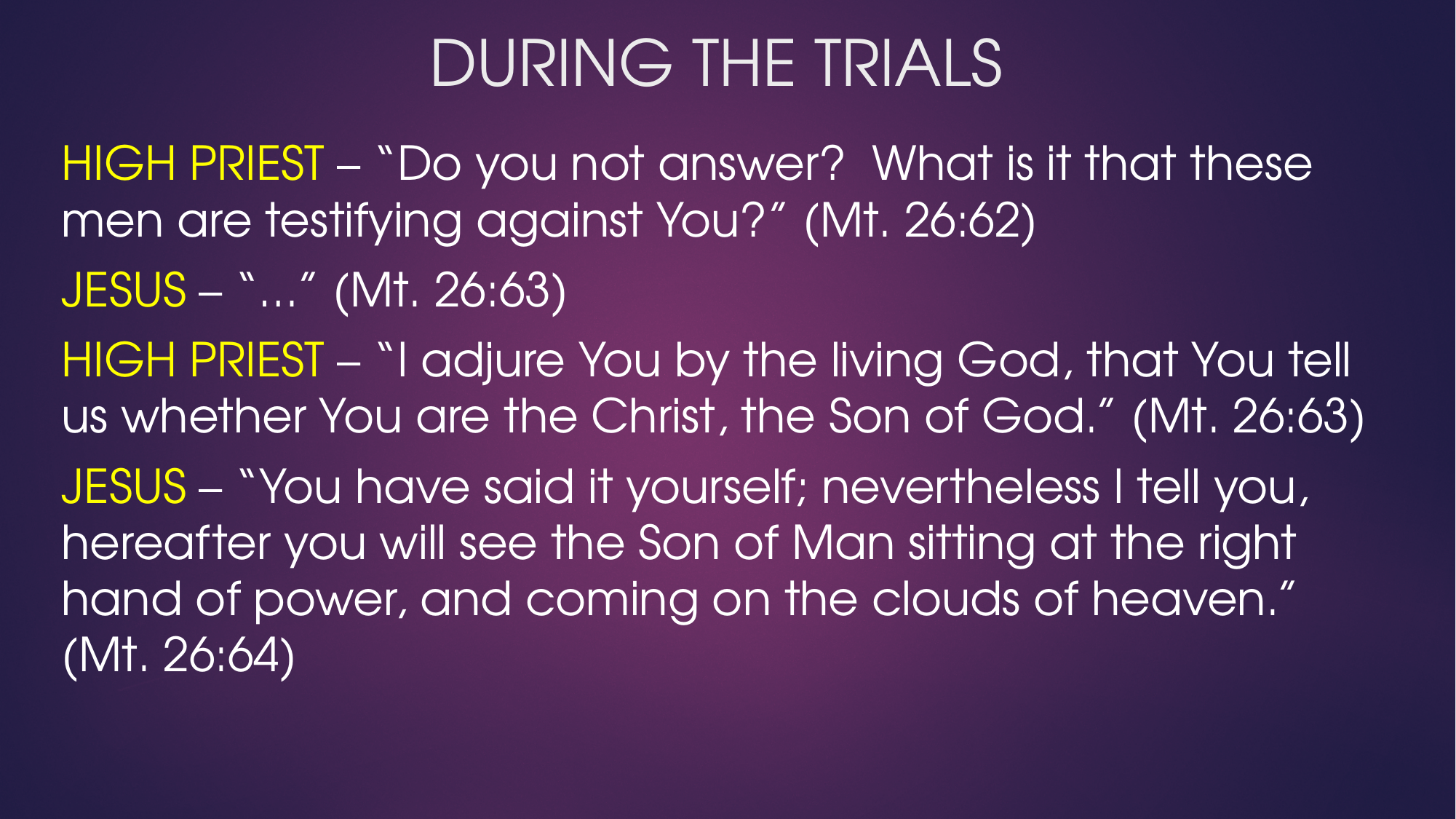

# DURING THE TRIALS
HIGH PRIEST – “Do you not answer?  What is it that these men are testifying against You?” (Mt. 26:62)
JESUS – “…” (Mt. 26:63)
HIGH PRIEST – “I adjure You by the living God, that You tell us whether You are the Christ, the Son of God.” (Mt. 26:63)
JESUS – “You have said it yourself; nevertheless I tell you, hereafter you will see the Son of Man sitting at the right hand of power, and coming on the clouds of heaven.” (Mt. 26:64)